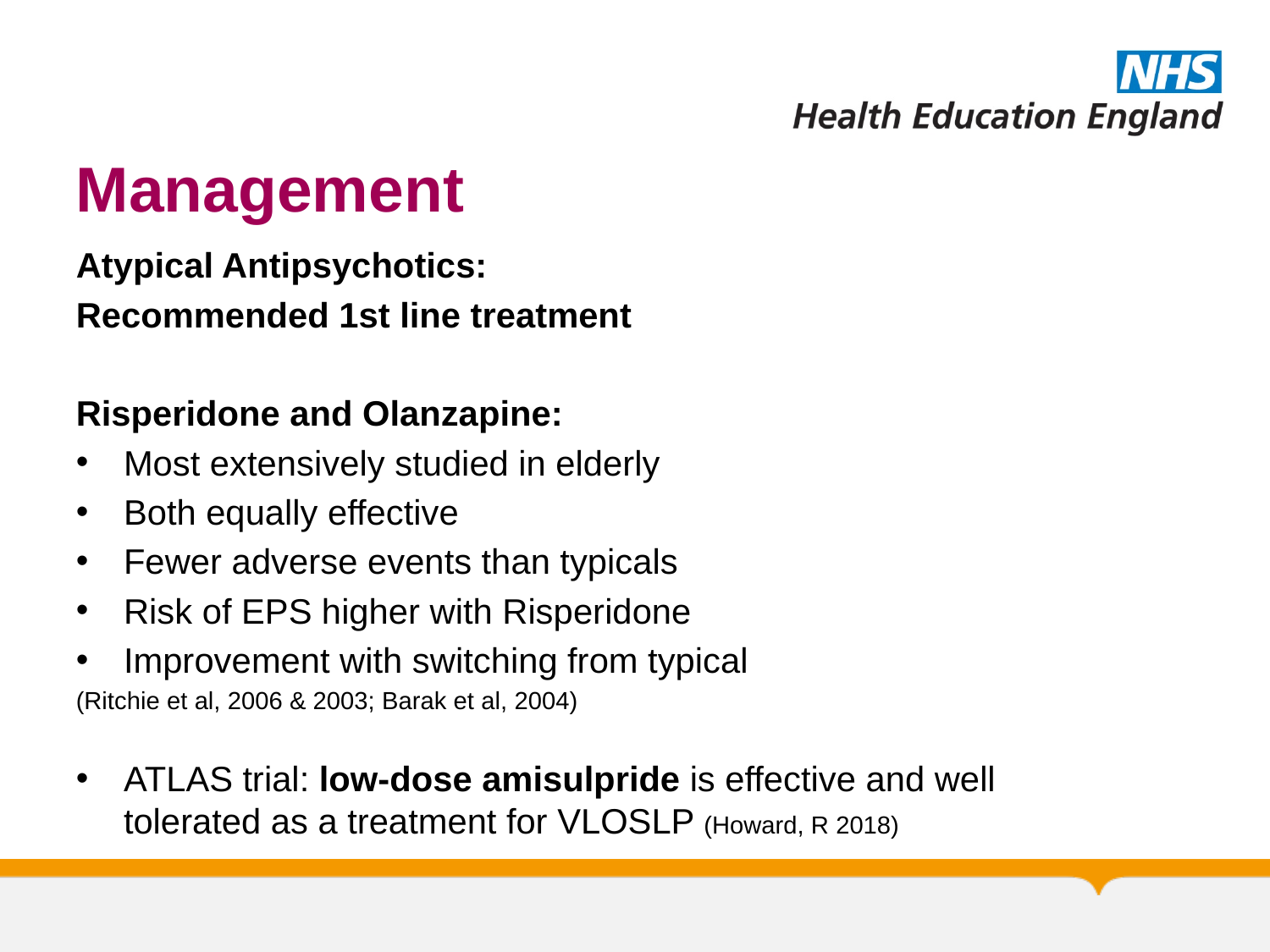

# Management
Atypical Antipsychotics:
Recommended 1st line treatment

Risperidone and Olanzapine:
Most extensively studied in elderly
Both equally effective
Fewer adverse events than typicals
Risk of EPS higher with Risperidone
Improvement with switching from typical
(Ritchie et al, 2006 & 2003; Barak et al, 2004)

ATLAS trial: low-dose amisulpride is effective and well tolerated as a treatment for VLOSLP (Howard, R 2018)